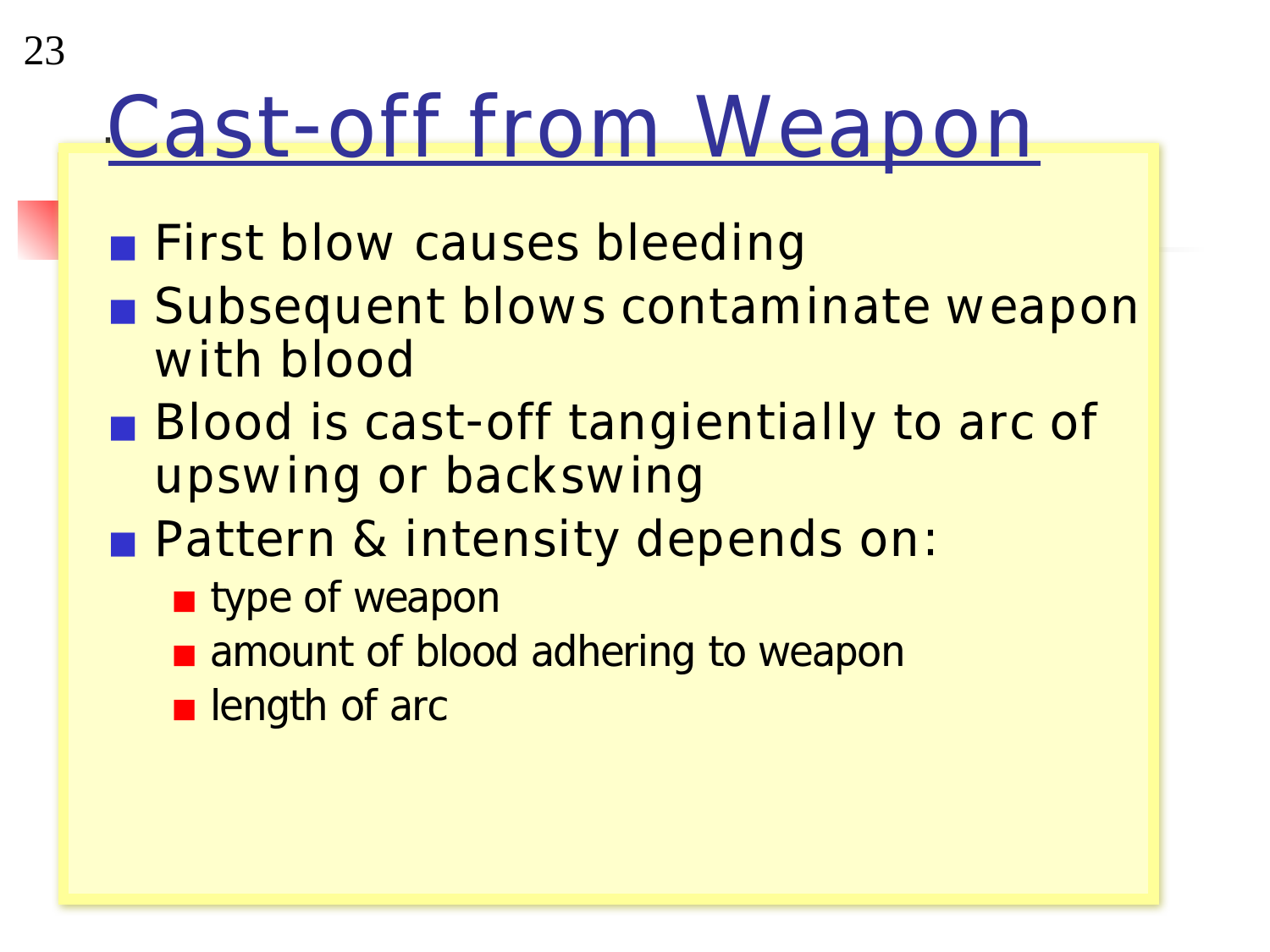

23
# Cast-off from Weapon

First blow causes bleeding
Subsequent blows contaminate weapon with blood
Blood is cast-off tangientially to arc of upswing or backswing
Pattern & intensity depends on:
type of weapon
amount of blood adhering to weapon
length of arc